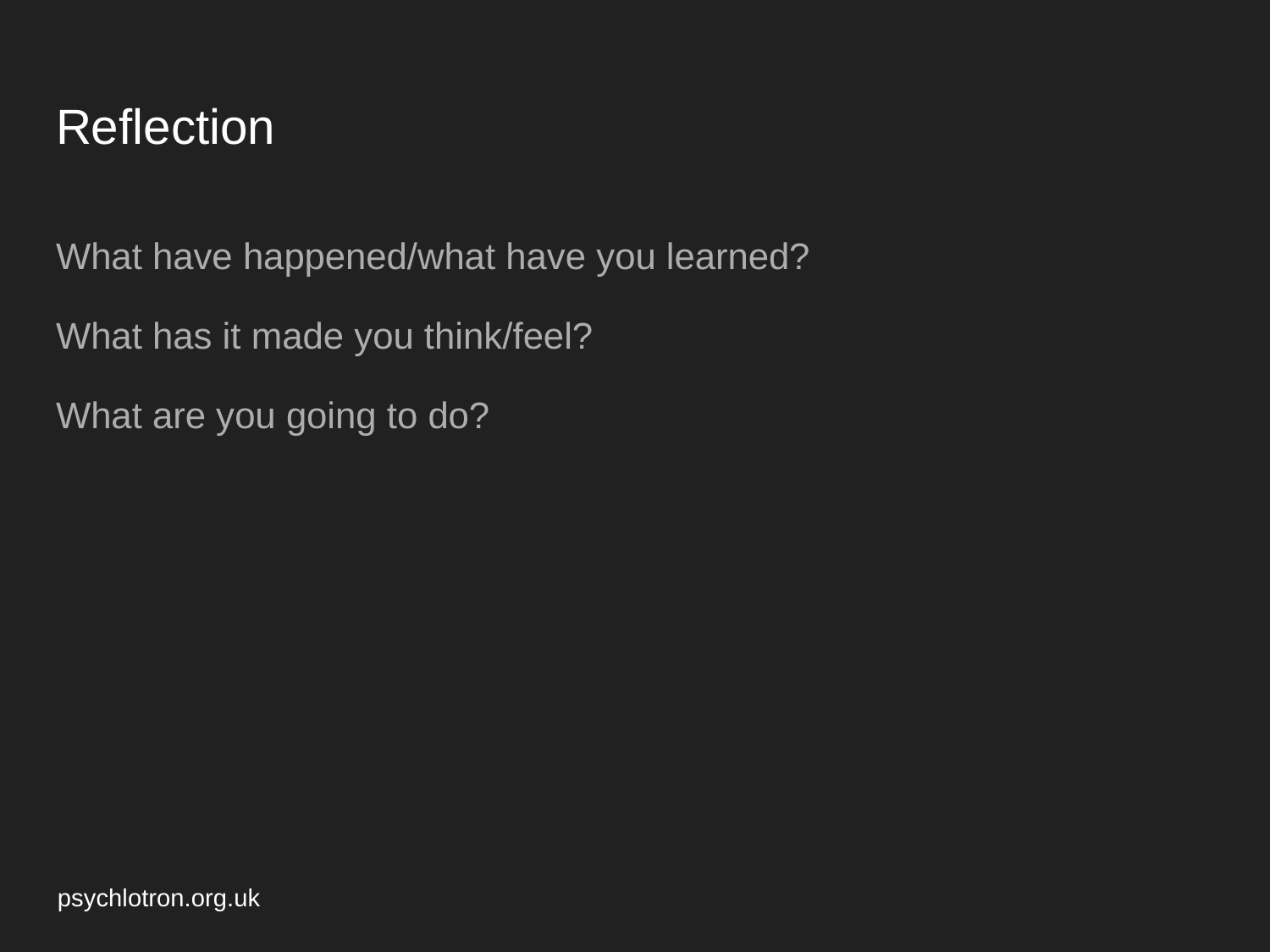

# Reflection
What have happened/what have you learned?
What has it made you think/feel?
What are you going to do?